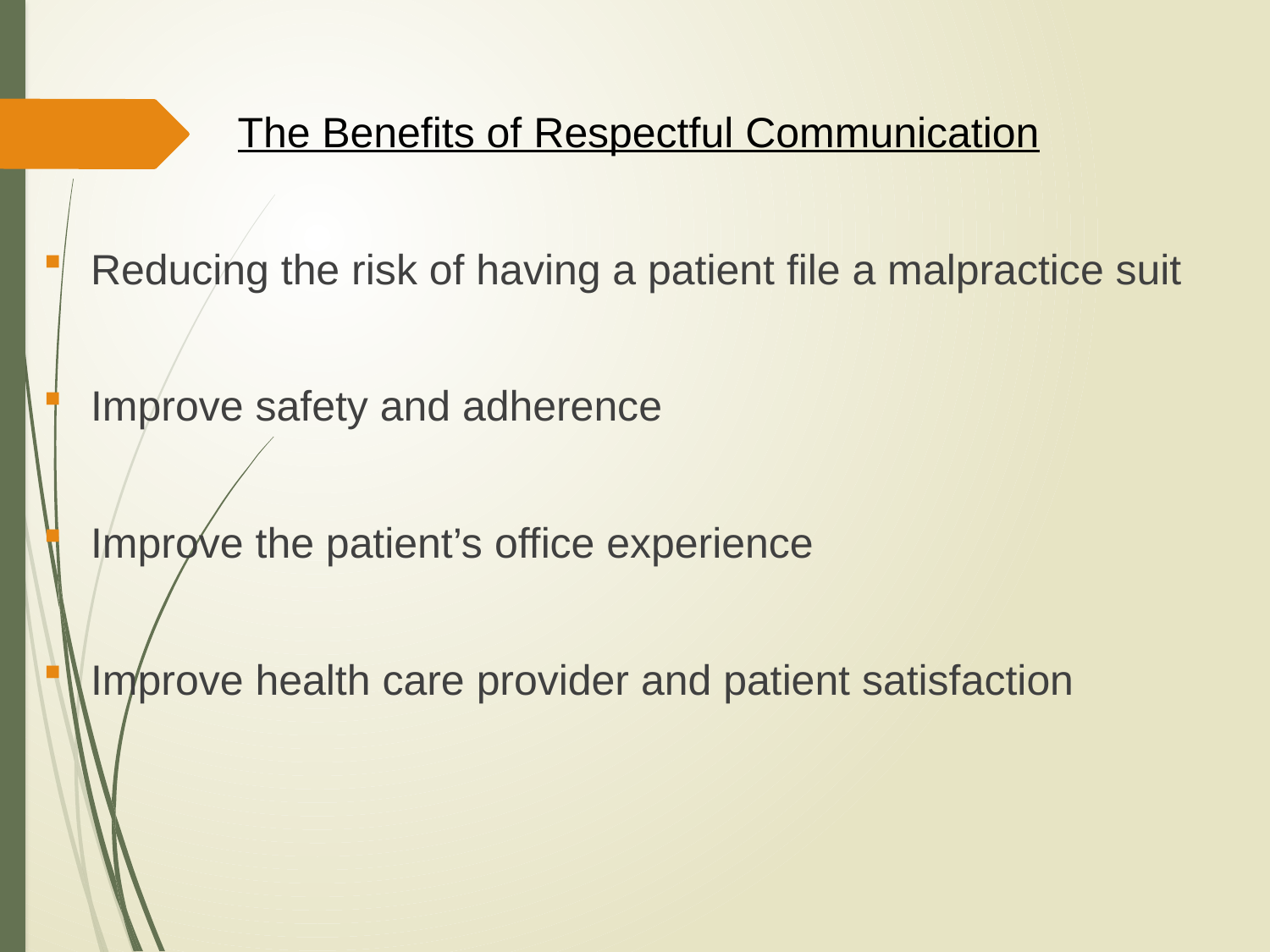

The Benefits of Respectful Communication

Reducing the risk of having a patient file a malpractice suit

Improve safety and adherence

Improve the patient’s office experience

Improve health care provider and patient satisfaction